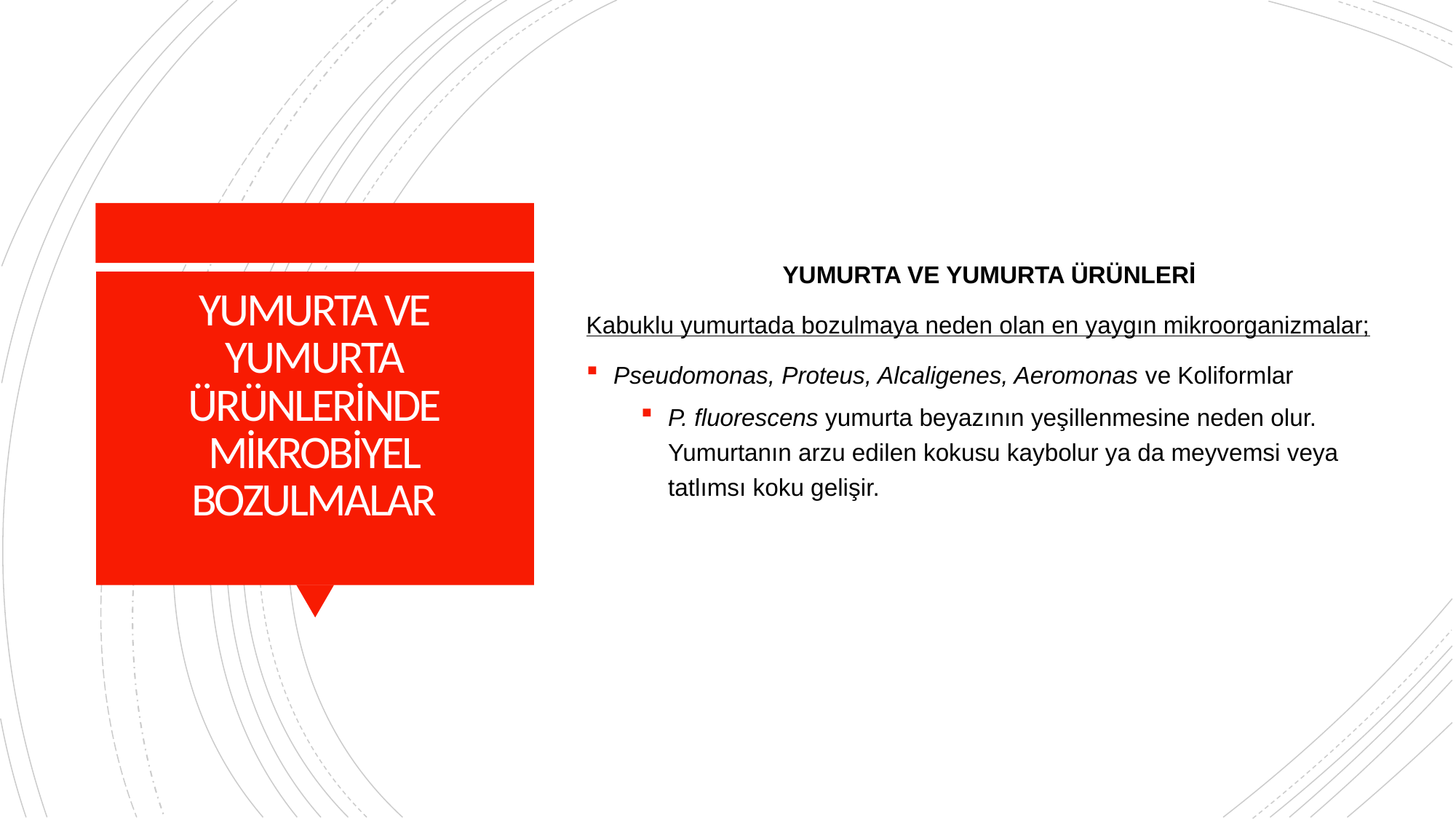

YUMURTA VE YUMURTA ÜRÜNLERİ
Kabuklu yumurtada bozulmaya neden olan en yaygın mikroorganizmalar;
Pseudomonas, Proteus, Alcaligenes, Aeromonas ve Koliformlar
P. fluorescens yumurta beyazının yeşillenmesine neden olur. Yumurtanın arzu edilen kokusu kaybolur ya da meyvemsi veya tatlımsı koku gelişir.

# YUMURTA VE YUMURTA ÜRÜNLERİNDE MİKROBİYEL BOZULMALAR